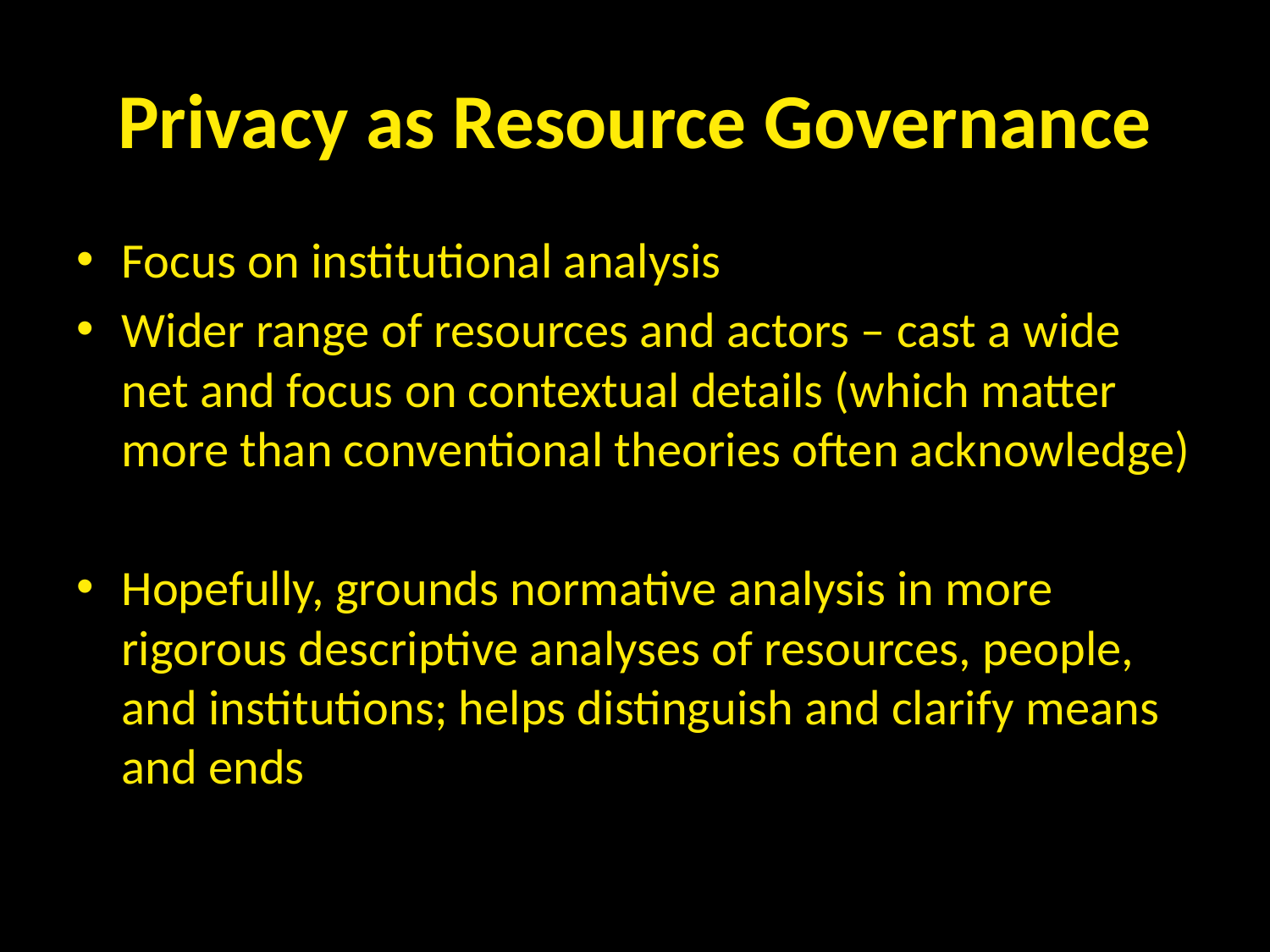

# Privacy as Resource Governance
Focus on institutional analysis
Wider range of resources and actors – cast a wide net and focus on contextual details (which matter more than conventional theories often acknowledge)

Hopefully, grounds normative analysis in more rigorous descriptive analyses of resources, people, and institutions; helps distinguish and clarify means and ends